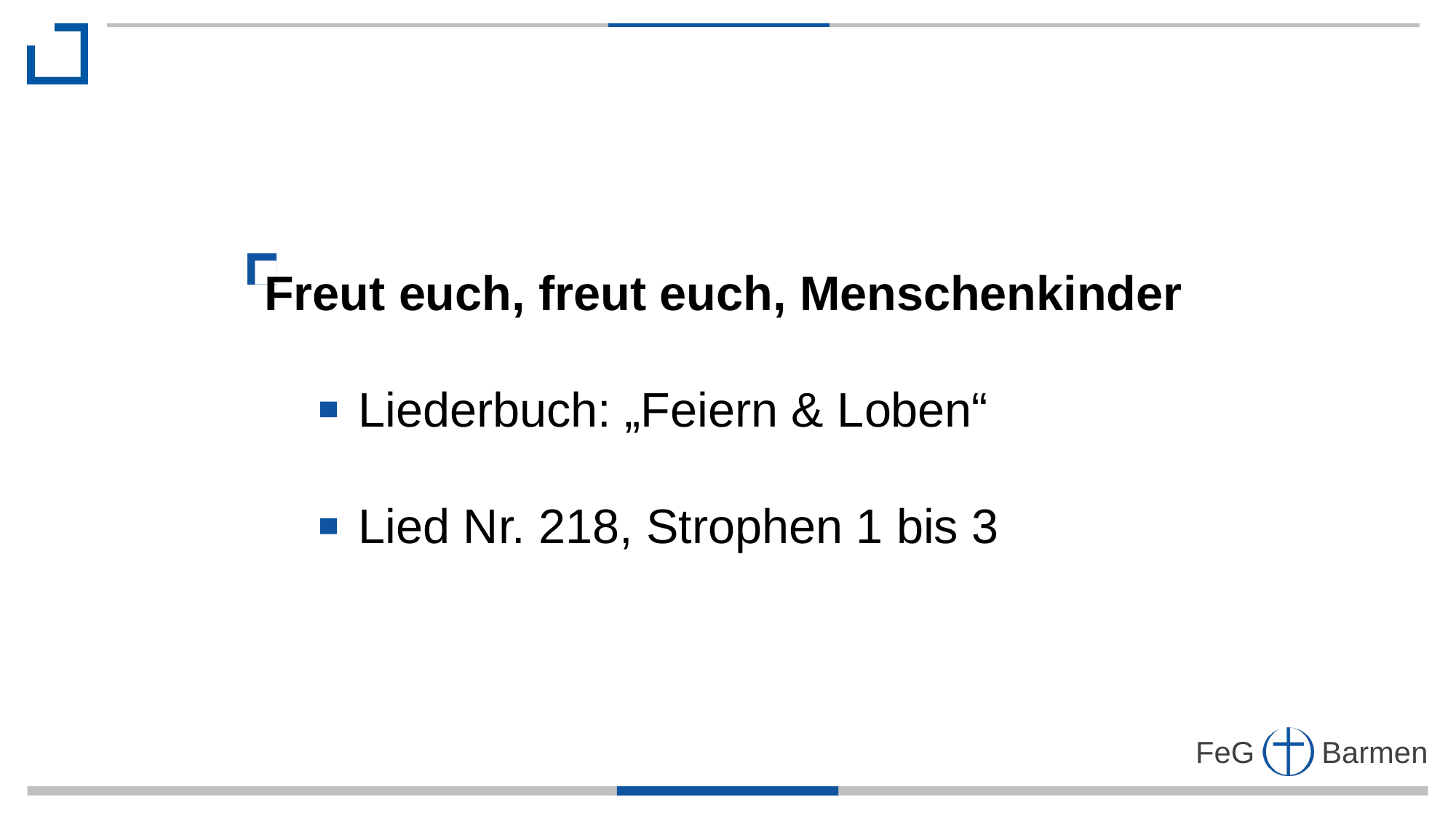

Freut euch, freut euch, Menschenkinder

       Liederbuch: „Feiern & Loben“

       Lied Nr. 218, Strophen 1 bis 3